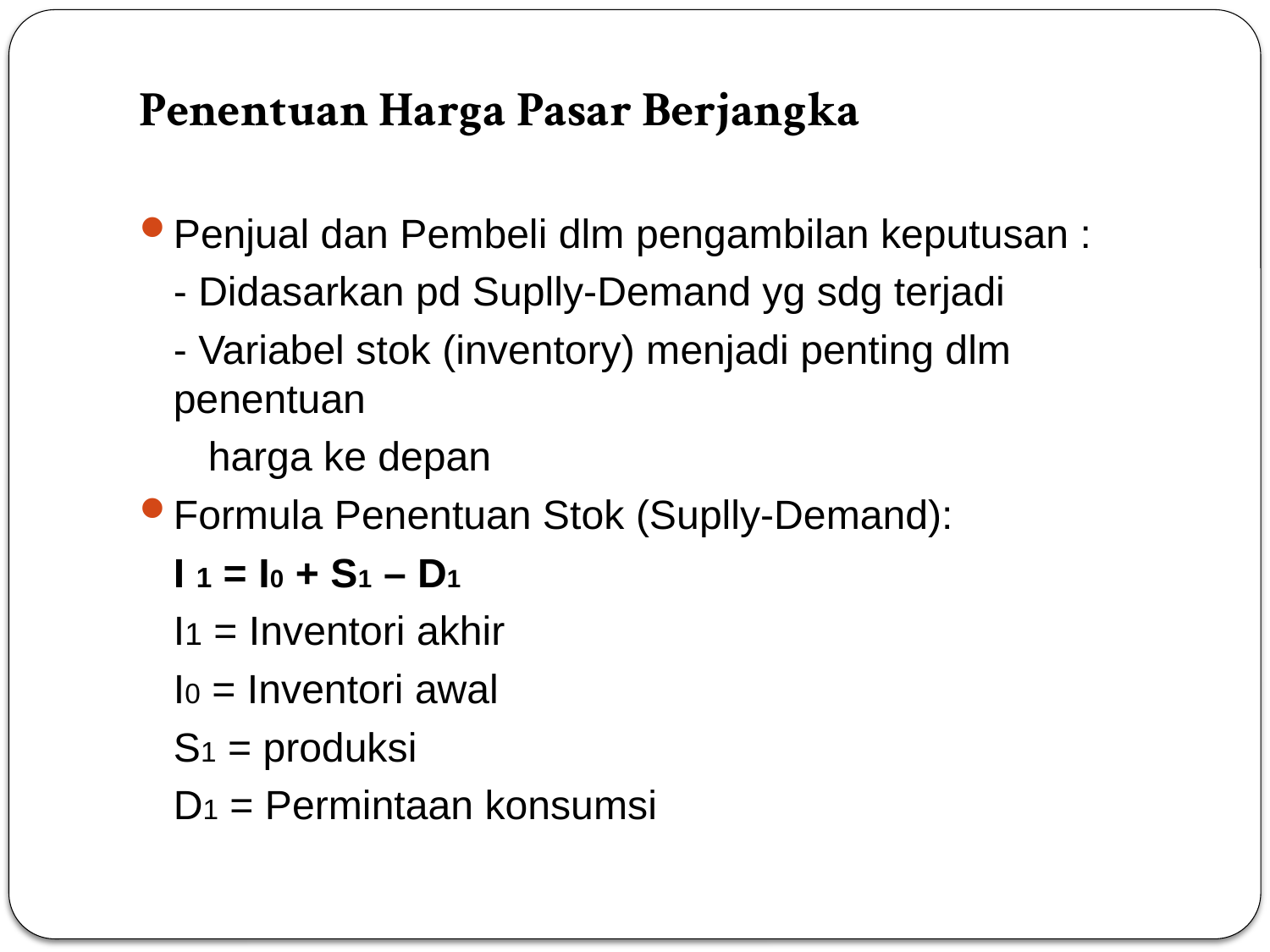

# Penentuan Harga Pasar Berjangka
Penjual dan Pembeli dlm pengambilan keputusan :
	- Didasarkan pd Suplly-Demand yg sdg terjadi
	- Variabel stok (inventory) menjadi penting dlm penentuan
      harga ke depan
Formula Penentuan Stok (Suplly-Demand):
			I 1 = I0 + S1 – D1
	I1 = Inventori akhir
	I0 = Inventori awal
	S1 = produksi
	D1 = Permintaan konsumsi